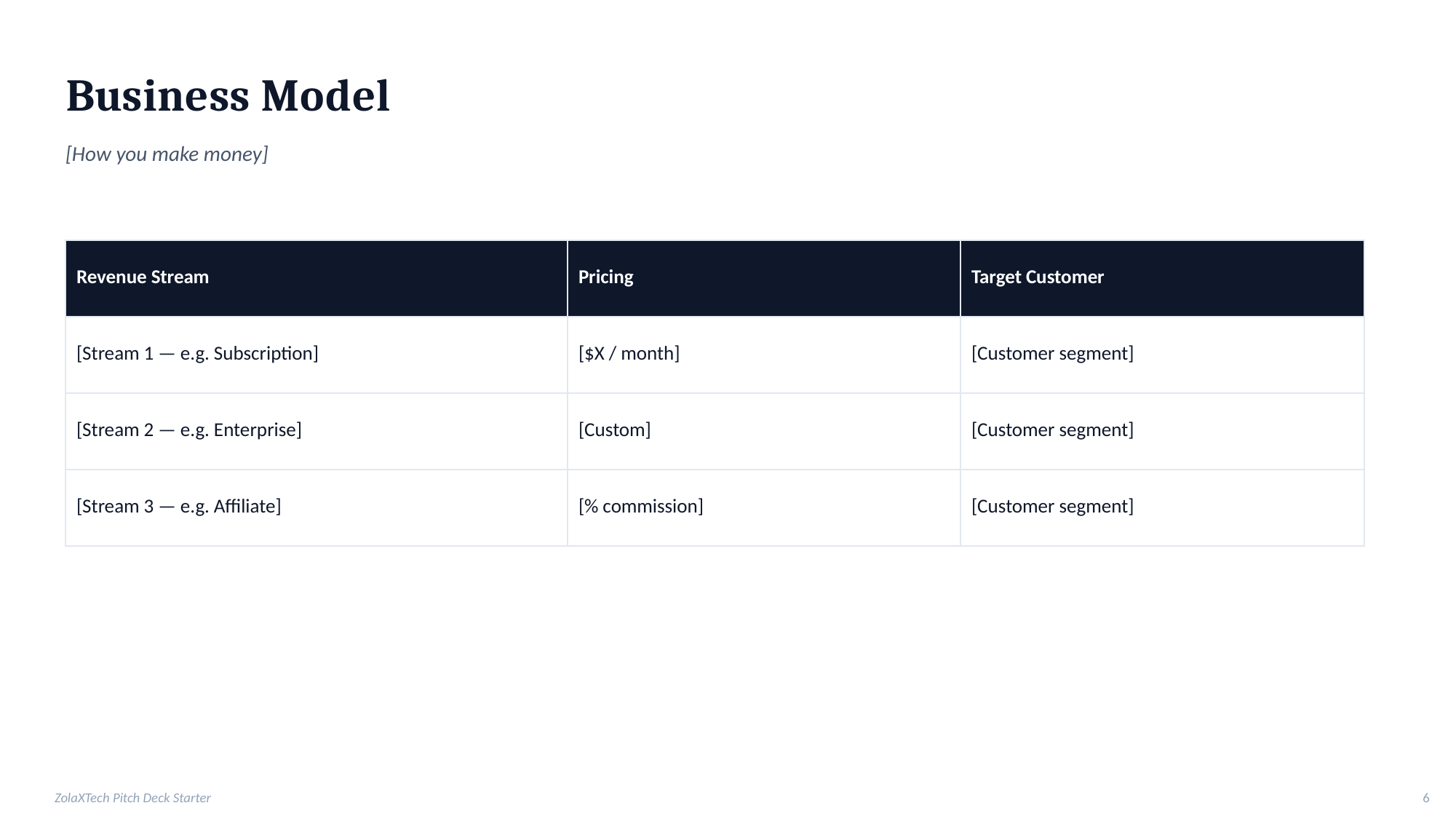

Business Model
[How you make money]
| Revenue Stream | Pricing | Target Customer |
| --- | --- | --- |
| [Stream 1 — e.g. Subscription] | [$X / month] | [Customer segment] |
| [Stream 2 — e.g. Enterprise] | [Custom] | [Customer segment] |
| [Stream 3 — e.g. Affiliate] | [% commission] | [Customer segment] |
ZolaXTech Pitch Deck Starter
6